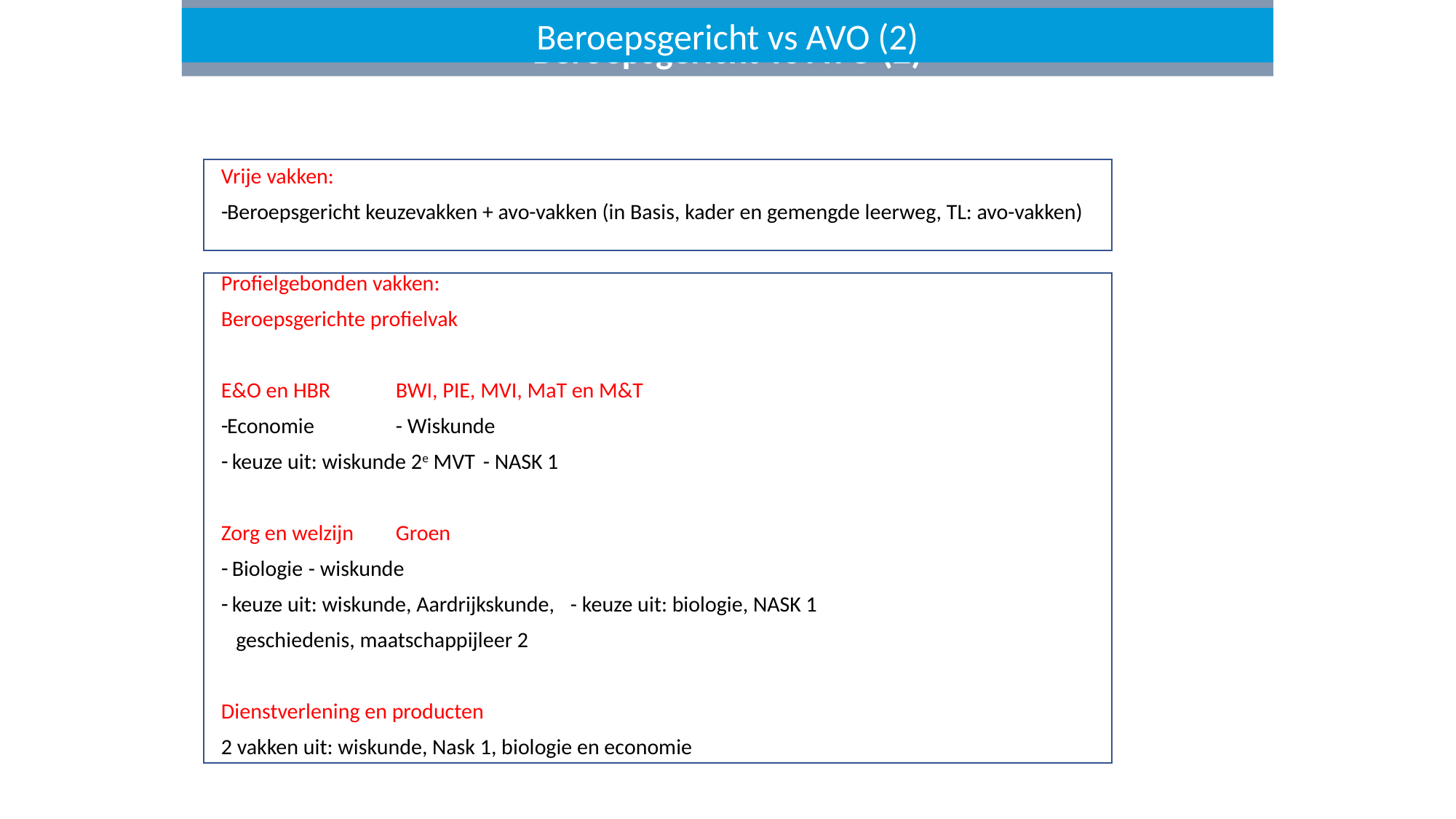

Beroepsgericht vs AVO (2)
Beroepsgericht vs AVO (2)

Vrije vakken:
Beroepsgericht keuzevakken + avo-vakken (in Basis, kader en gemengde leerweg, TL: avo-vakken)

Profielgebonden vakken:
Beroepsgerichte profielvak

E&O en HBR			BWI, PIE, MVI, MaT en M&T
Economie				- Wiskunde
 keuze uit: wiskunde 2e MVT		- NASK 1

Zorg en welzijn			Groen
 Biologie				- wiskunde
 keuze uit: wiskunde, Aardrijkskunde,	- keuze uit: biologie, NASK 1
   geschiedenis, maatschappijleer 2

Dienstverlening en producten
2 vakken uit: wiskunde, Nask 1, biologie en economie